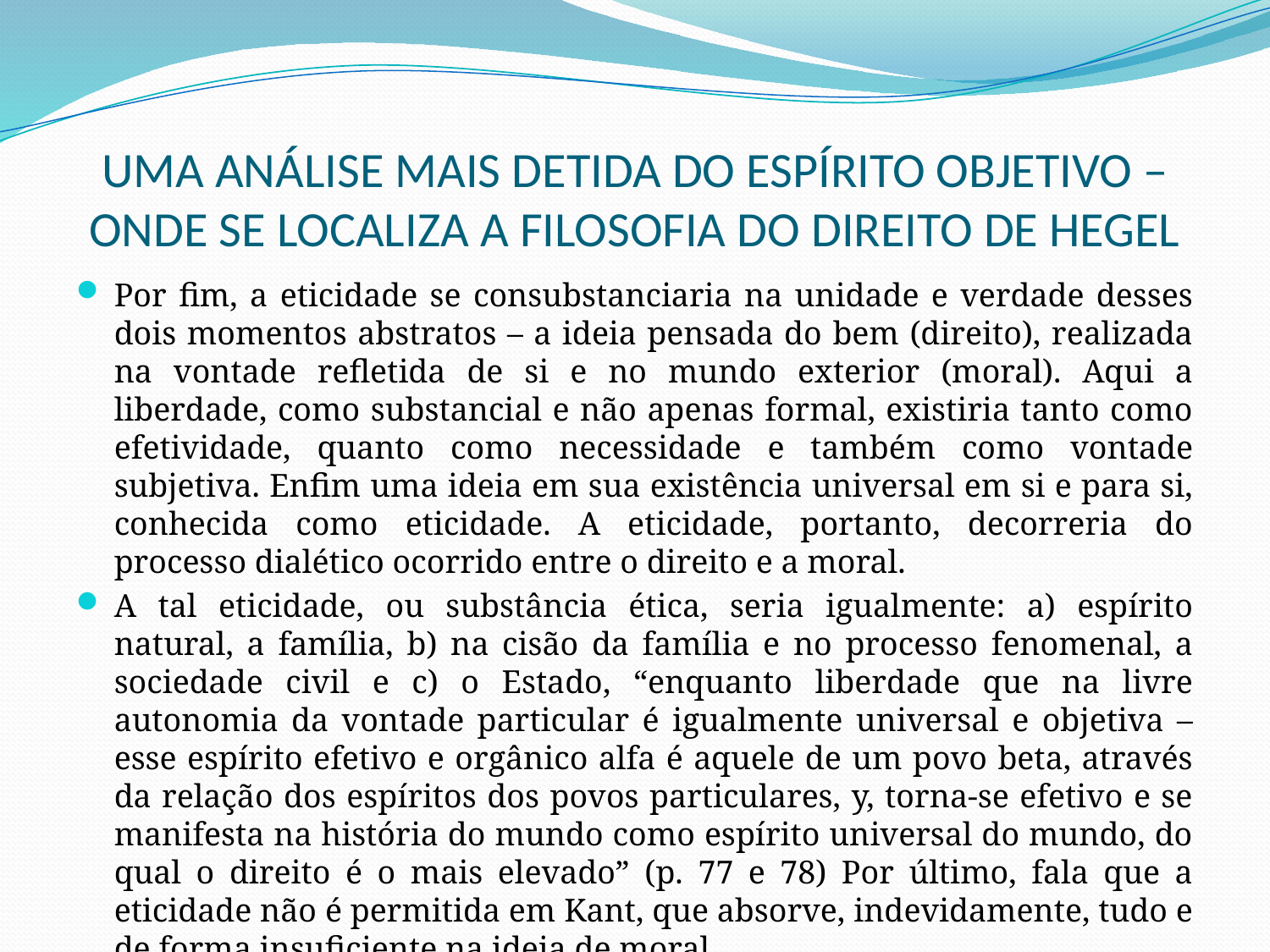

# UMA ANÁLISE MAIS DETIDA DO ESPÍRITO OBJETIVO – ONDE SE LOCALIZA A FILOSOFIA DO DIREITO DE HEGEL
Por fim, a eticidade se consubstanciaria na unidade e verdade desses dois momentos abstratos – a ideia pensada do bem (direito), realizada na vontade refletida de si e no mundo exterior (moral). Aqui a liberdade, como substancial e não apenas formal, existiria tanto como efetividade, quanto como necessidade e também como vontade subjetiva. Enfim uma ideia em sua existência universal em si e para si, conhecida como eticidade. A eticidade, portanto, decorreria do processo dialético ocorrido entre o direito e a moral.
A tal eticidade, ou substância ética, seria igualmente: a) espírito natural, a família, b) na cisão da família e no processo fenomenal, a sociedade civil e c) o Estado, “enquanto liberdade que na livre autonomia da vontade particular é igualmente universal e objetiva – esse espírito efetivo e orgânico alfa é aquele de um povo beta, através da relação dos espíritos dos povos particulares, y, torna-se efetivo e se manifesta na história do mundo como espírito universal do mundo, do qual o direito é o mais elevado” (p. 77 e 78) Por último, fala que a eticidade não é permitida em Kant, que absorve, indevidamente, tudo e de forma insuficiente na ideia de moral.